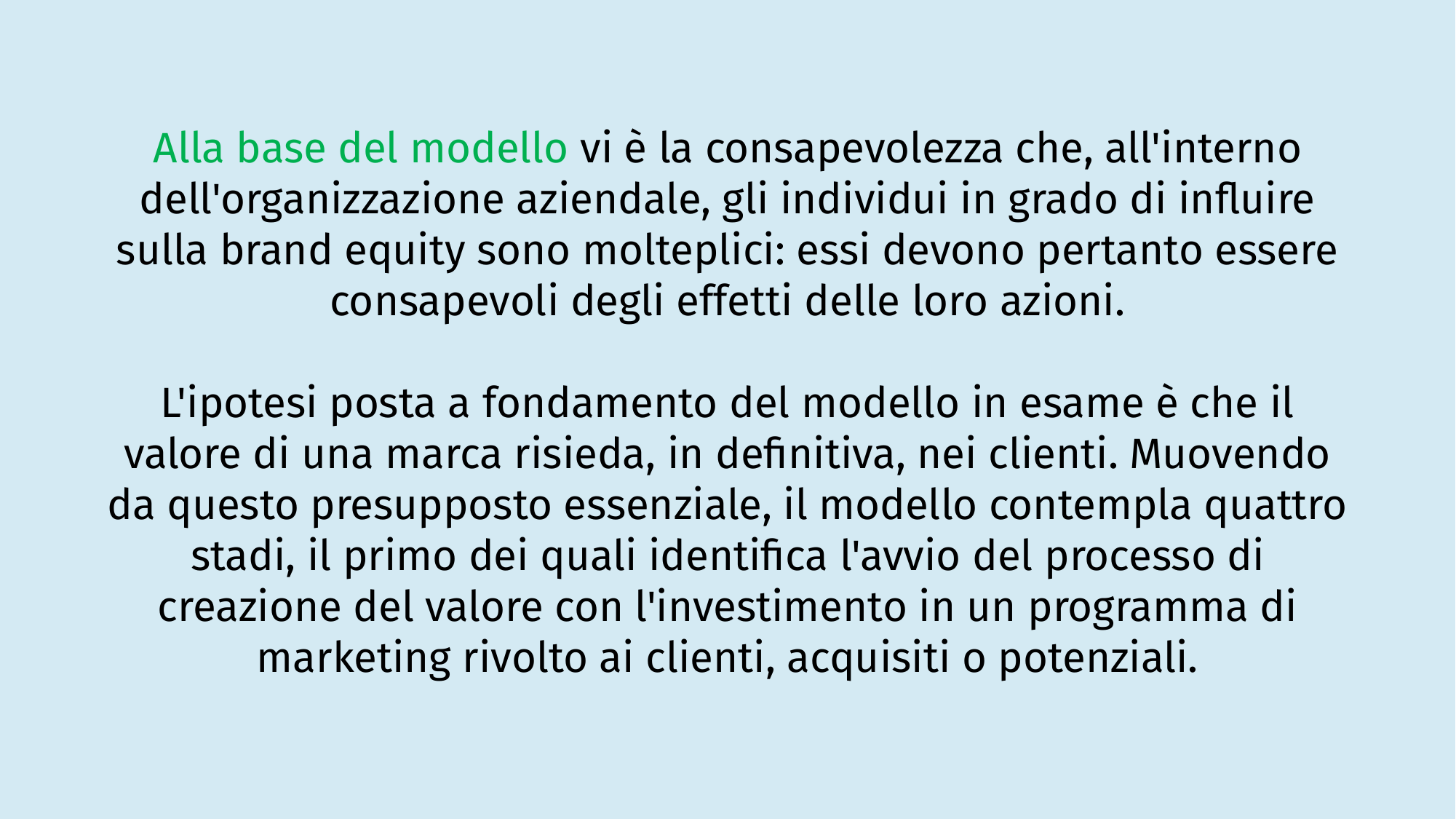

Alla base del modello vi è la consapevolezza che, all'interno dell'organizzazione aziendale, gli individui in grado di influire sulla brand equity sono molteplici: essi devono pertanto essere consapevoli degli effetti delle loro azioni.

L'ipotesi posta a fondamento del modello in esame è che il valore di una marca risieda, in definitiva, nei clienti. Muovendo da questo presupposto essenziale, il modello contempla quattro stadi, il primo dei quali identifica l'avvio del processo di creazione del valore con l'investimento in un programma di marketing rivolto ai clienti, acquisiti o potenziali.